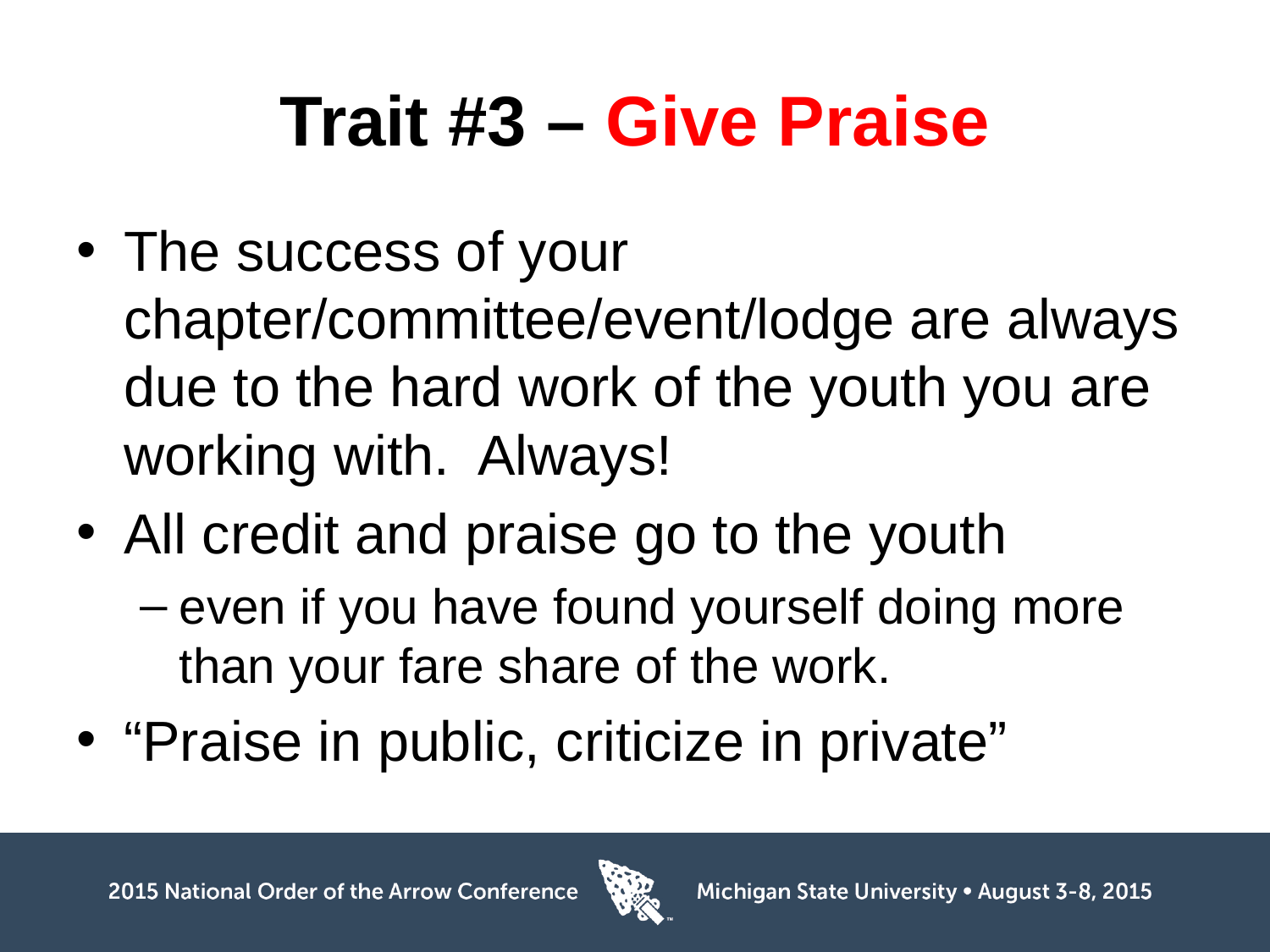

# Trait #3 – Give Praise
The success of your chapter/committee/event/lodge are always due to the hard work of the youth you are working with.  Always!
All credit and praise go to the youth
even if you have found yourself doing more than your fare share of the work.
“Praise in public, criticize in private”